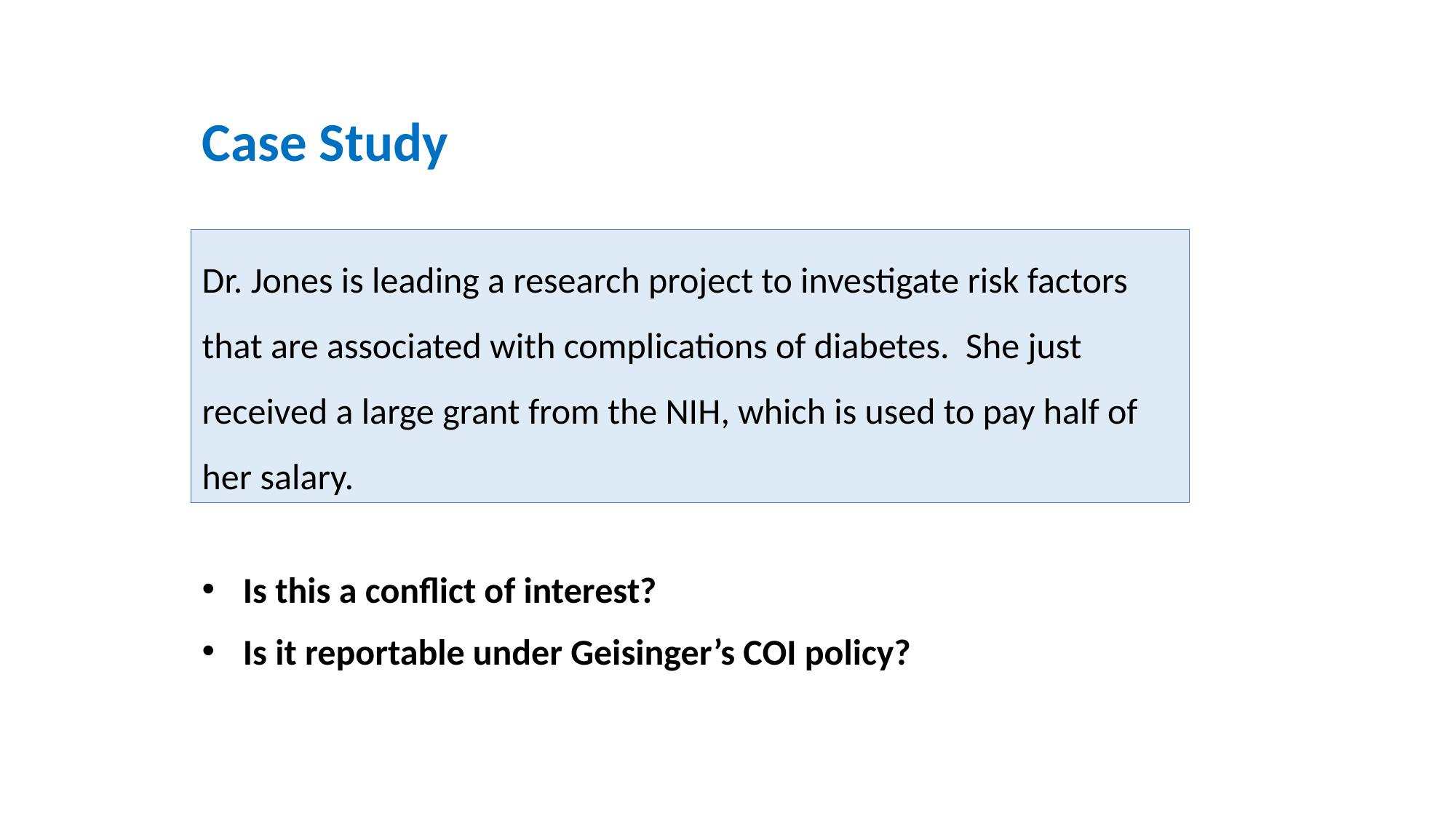

Case Study
Dr. Jones is leading a research project to investigate risk factors that are associated with complications of diabetes.  She just received a large grant from the NIH, which is used to pay half of her salary.
Is this a conflict of interest?
Is it reportable under Geisinger’s COI policy?